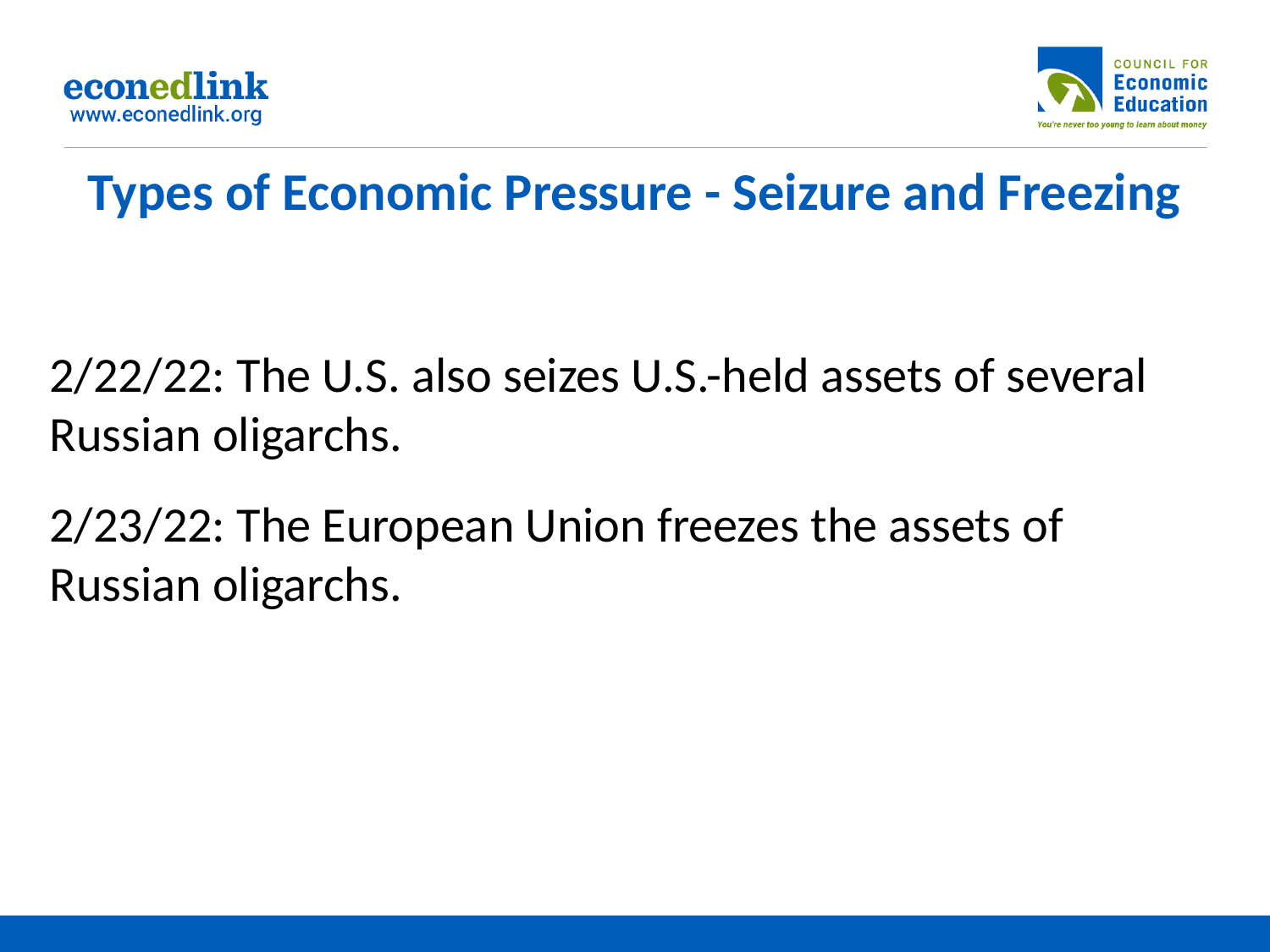

# Types of Economic Pressure - Seizure and Freezing
2/22/22: The U.S. also seizes U.S.-held assets of several Russian oligarchs.
2/23/22: The European Union freezes the assets of Russian oligarchs.